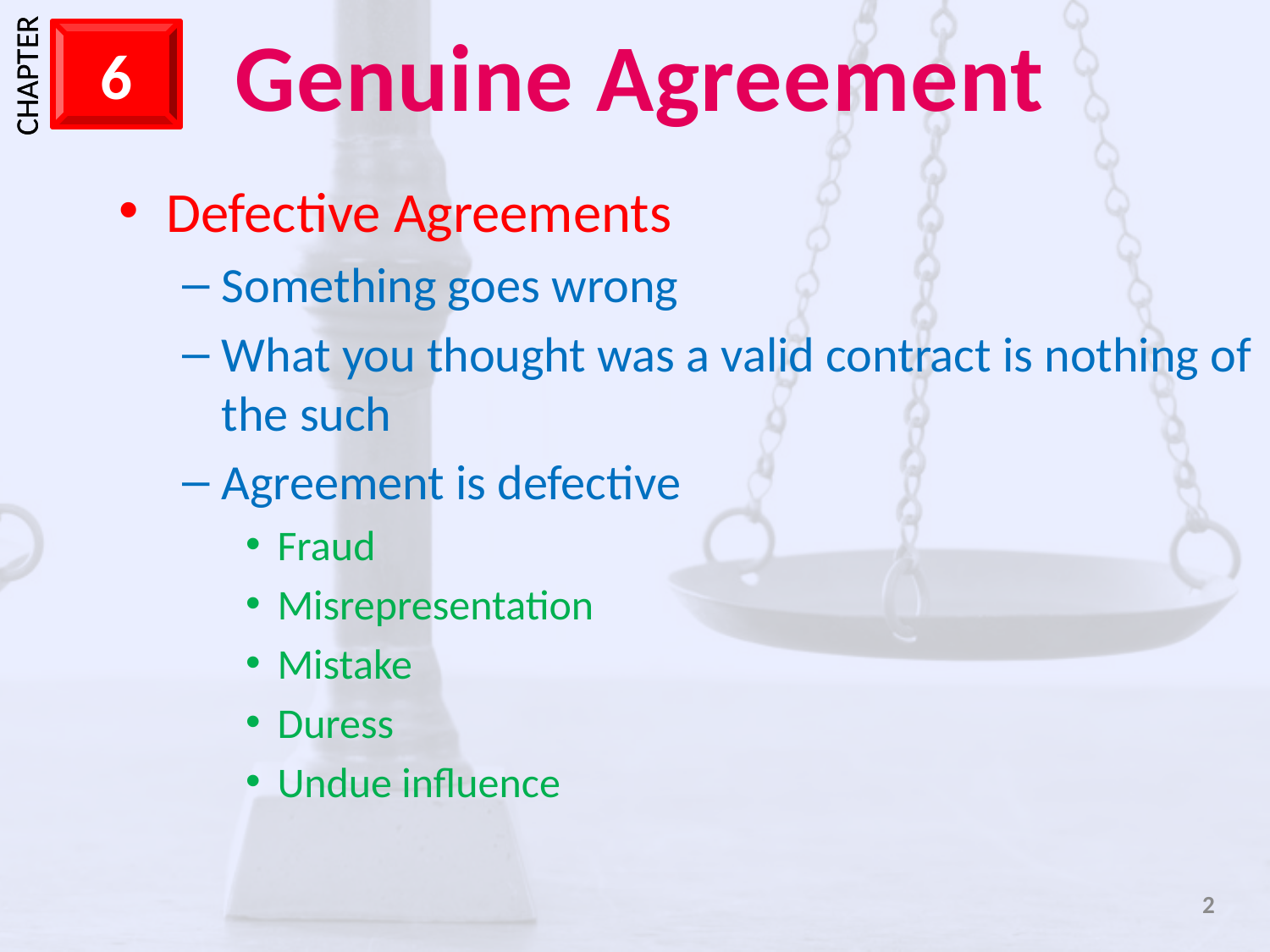

Defective Agreements
Something goes wrong
What you thought was a valid contract is nothing of the such
Agreement is defective
Fraud
Misrepresentation
Mistake
Duress
Undue influence

2